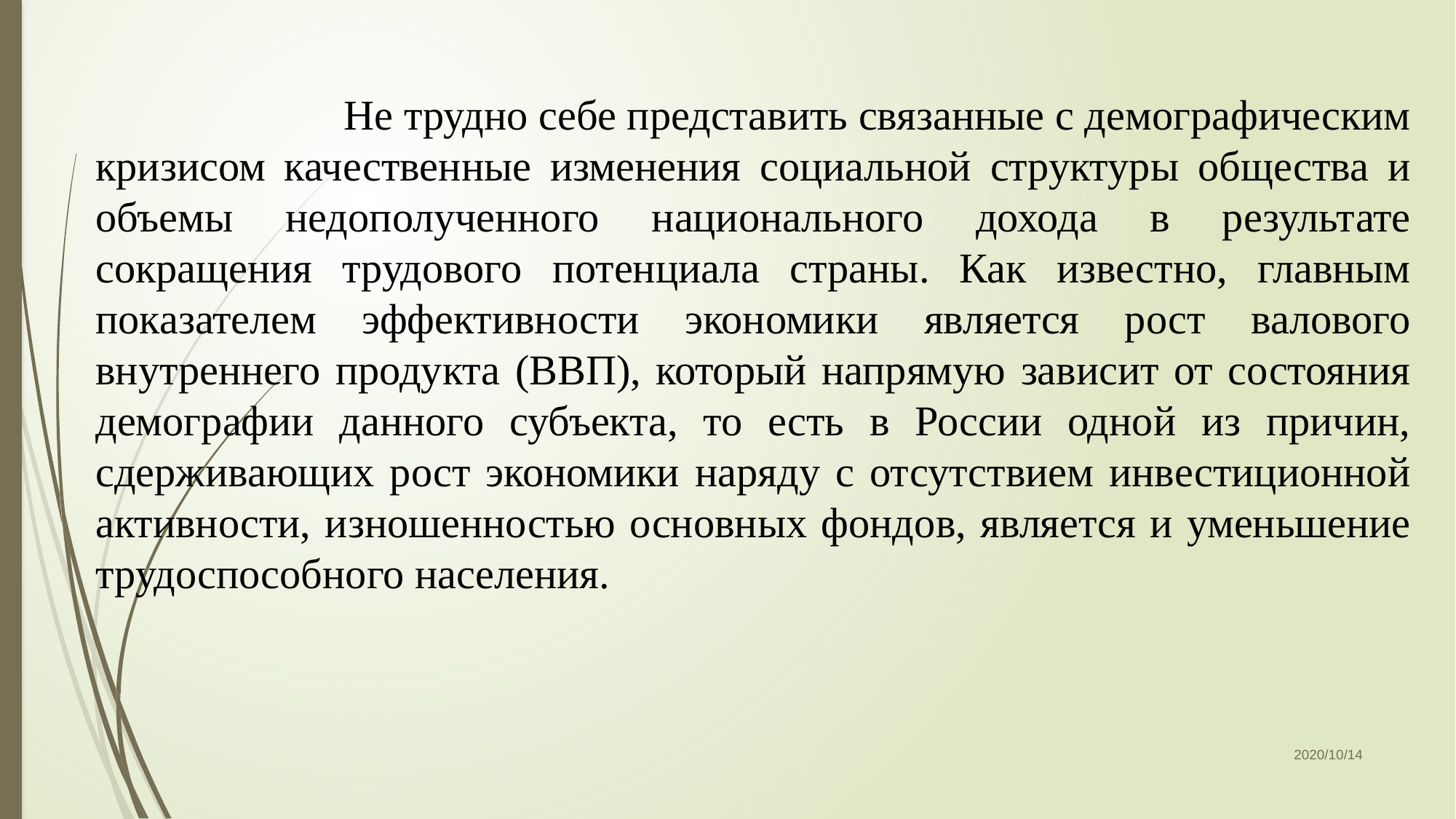

# Не трудно себе представить связанные с демографическим кризисом качественные изменения социальной структуры общества и объемы недополученного национального дохода в результате сокращения трудового потенциала страны. Как известно, главным показателем эффективности экономики является рост валового внутреннего продукта (ВВП), который напрямую зависит от состояния демографии данного субъекта, то есть в России одной из причин, сдерживающих рост экономики наряду с отсутствием инвестиционной активности, изношенностью основных фондов, является и уменьшение трудоспособного населения.
2020/10/14